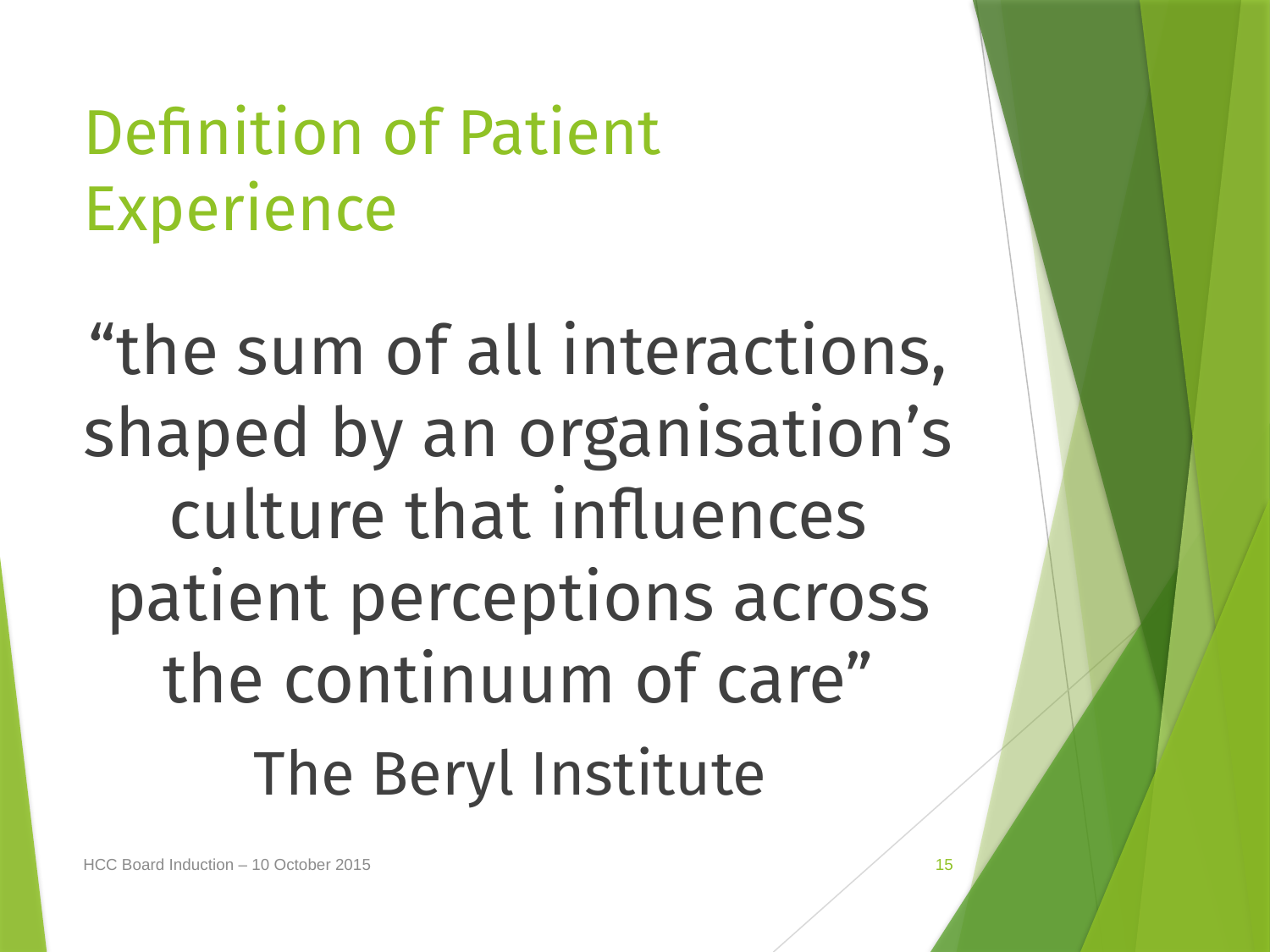

# Definition of Patient Experience
“the sum of all interactions, shaped by an organisation’s culture that influences patient perceptions across the continuum of care”
The Beryl Institute
HCC Board Induction – 10 October 2015
15